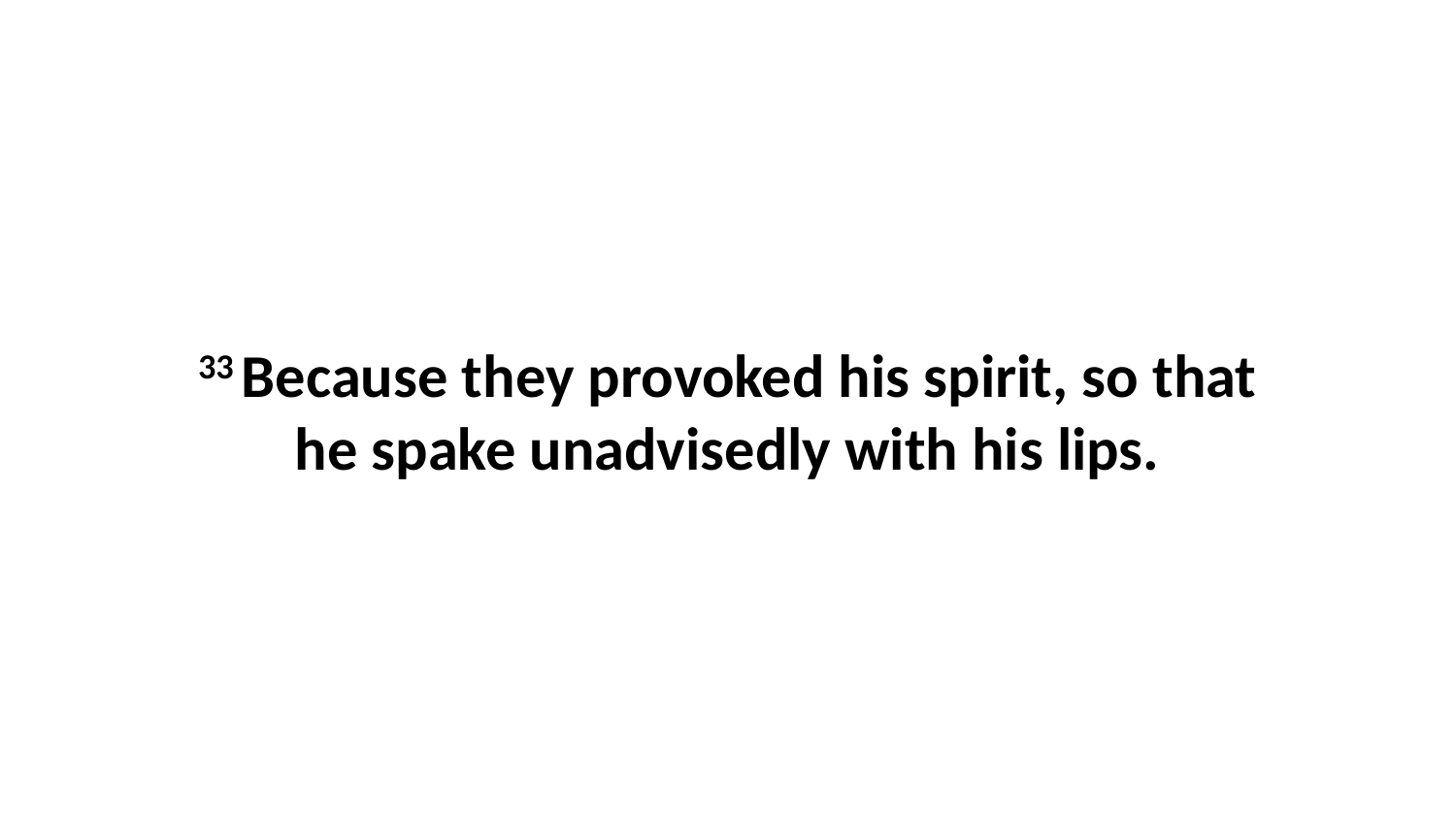

33 Because they provoked his spirit, so that he spake unadvisedly with his lips.